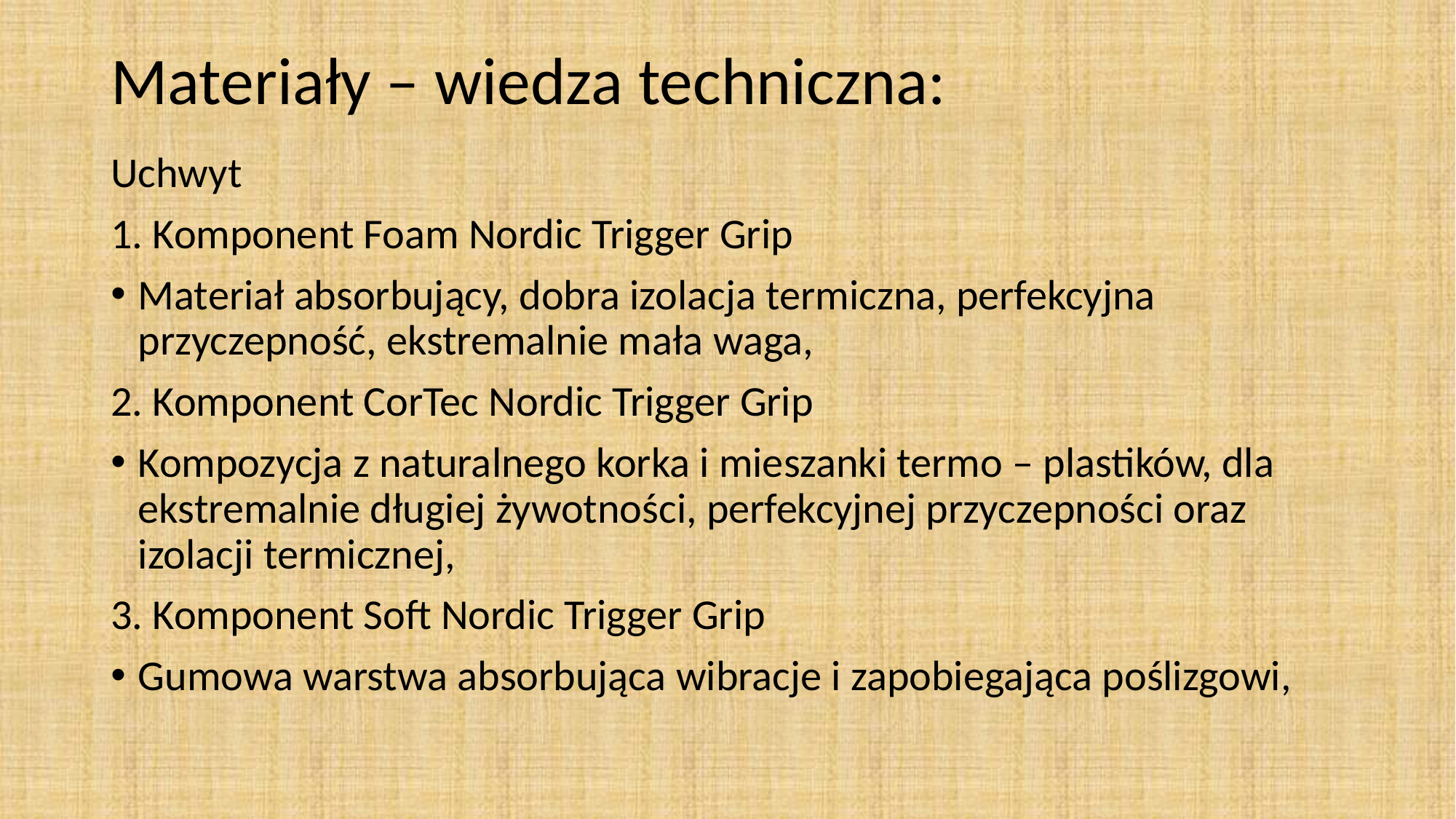

# Materiały – wiedza techniczna:
Uchwyt
1. Komponent Foam Nordic Trigger Grip
Materiał absorbujący, dobra izolacja termiczna, perfekcyjna przyczepność, ekstremalnie mała waga,
2. Komponent CorTec Nordic Trigger Grip
Kompozycja z naturalnego korka i mieszanki termo – plastików, dla ekstremalnie długiej żywotności, perfekcyjnej przyczepności oraz izolacji termicznej,
3. Komponent Soft Nordic Trigger Grip
Gumowa warstwa absorbująca wibracje i zapobiegająca poślizgowi,